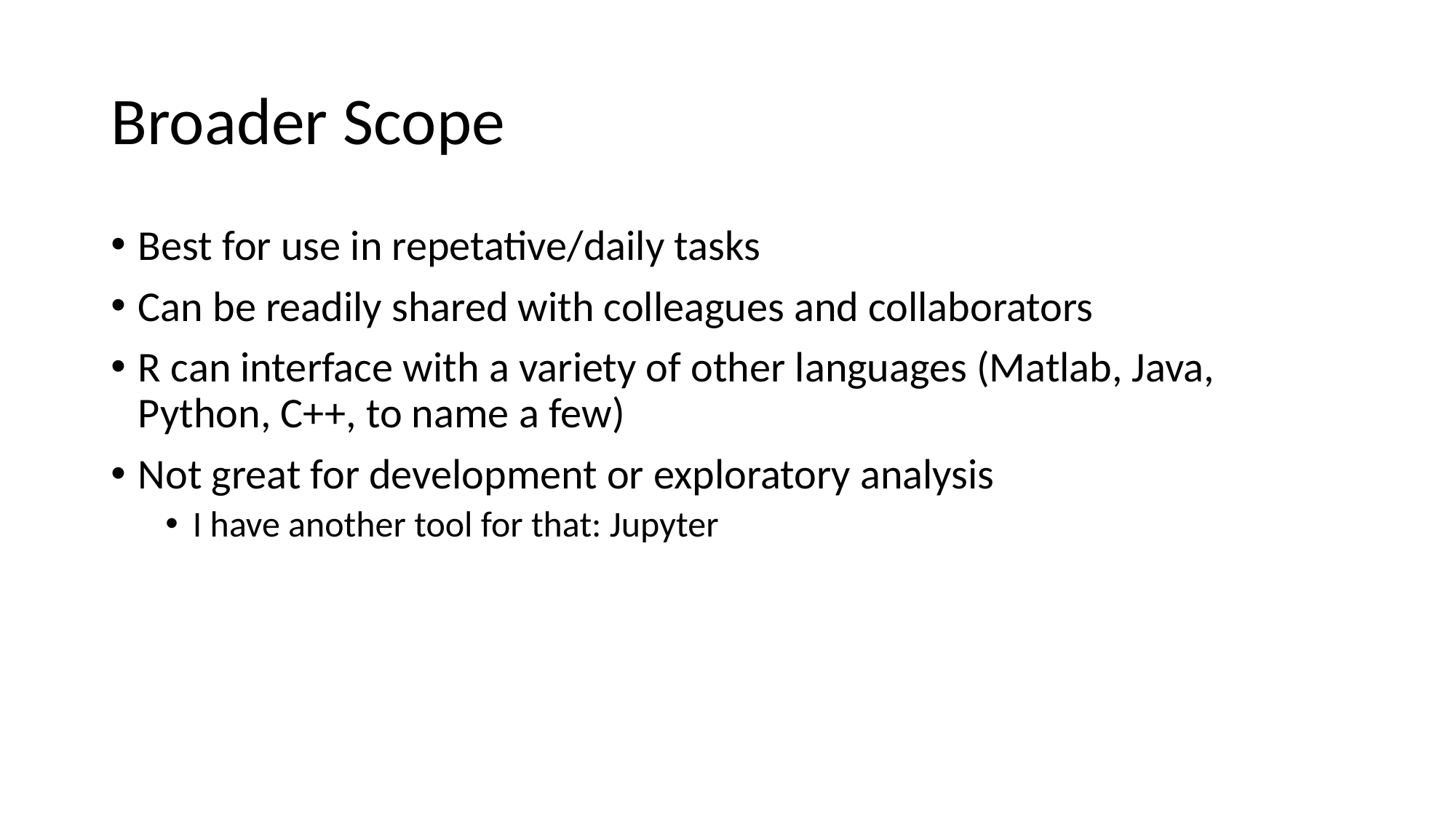

# Broader Scope
Best for use in repetative/daily tasks
Can be readily shared with colleagues and collaborators
R can interface with a variety of other languages (Matlab, Java, Python, C++, to name a few)
Not great for development or exploratory analysis
I have another tool for that: Jupyter